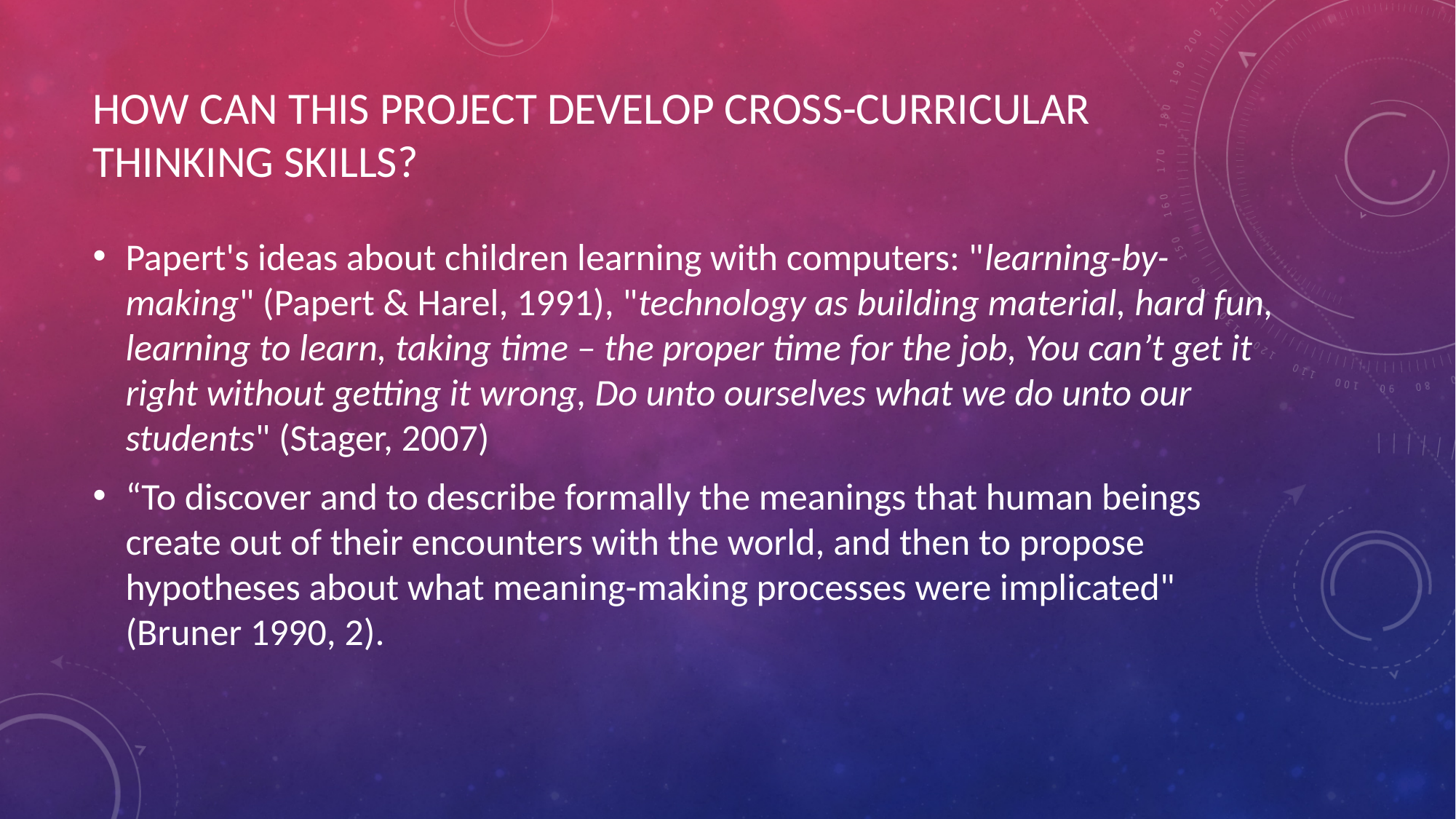

# How can this project develop cross-curricular thinking skills?
Papert's ideas about children learning with computers: "learning-by-making" (Papert & Harel, 1991), "technology as building material, hard fun, learning to learn, taking time – the proper time for the job, You can’t get it right without getting it wrong, Do unto ourselves what we do unto our students" (Stager, 2007)
“To discover and to describe formally the meanings that human beings create out of their encounters with the world, and then to propose hypotheses about what meaning-making processes were implicated" (Bruner 1990, 2).